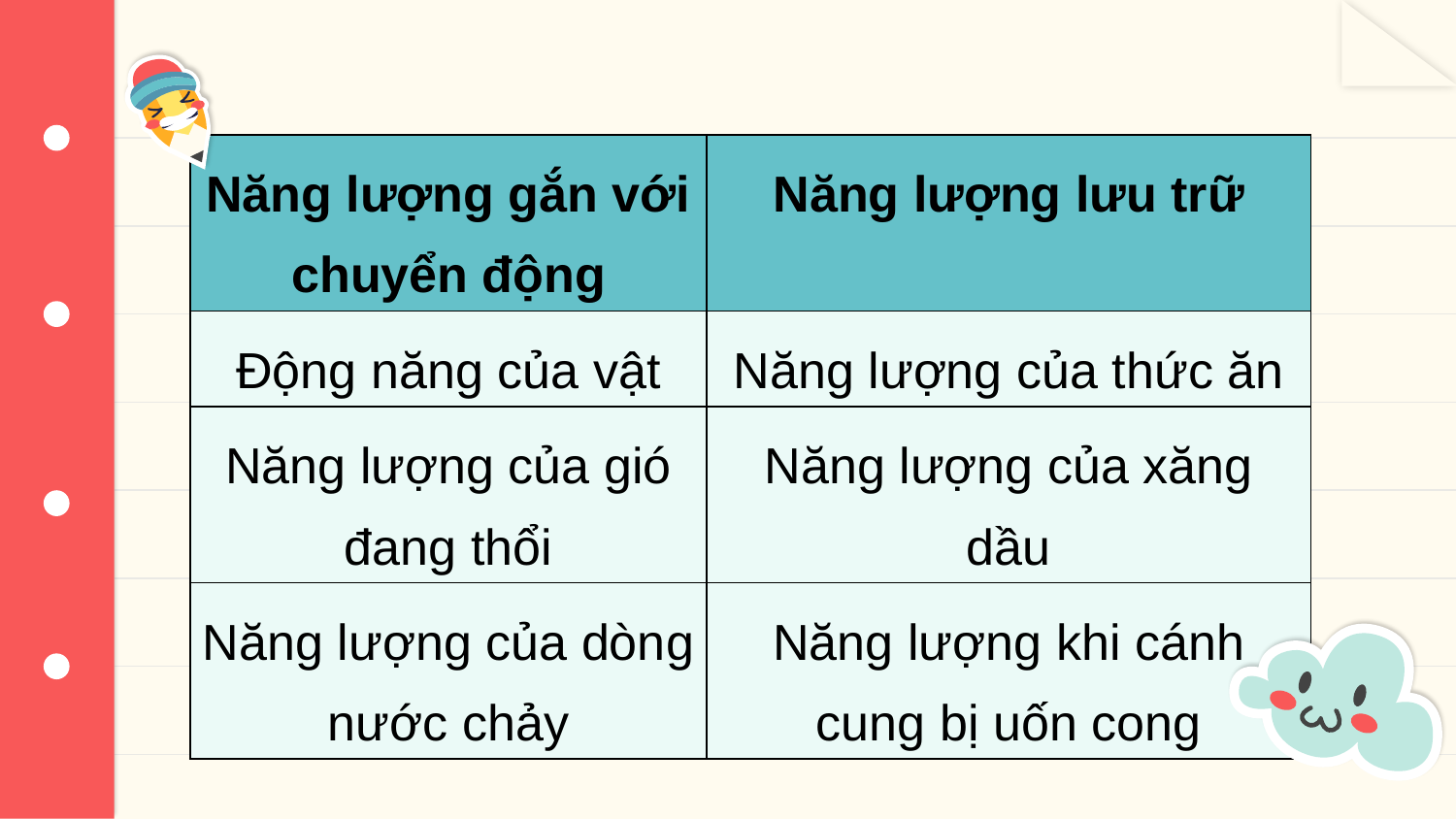

| Năng lượng gắn với chuyển động | Năng lượng lưu trữ |
| --- | --- |
| Động năng của vật | Năng lượng của thức ăn |
| Năng lượng của gió đang thổi | Năng lượng của xăng dầu |
| Năng lượng của dòng nước chảy | Năng lượng khi cánh cung bị uốn cong |